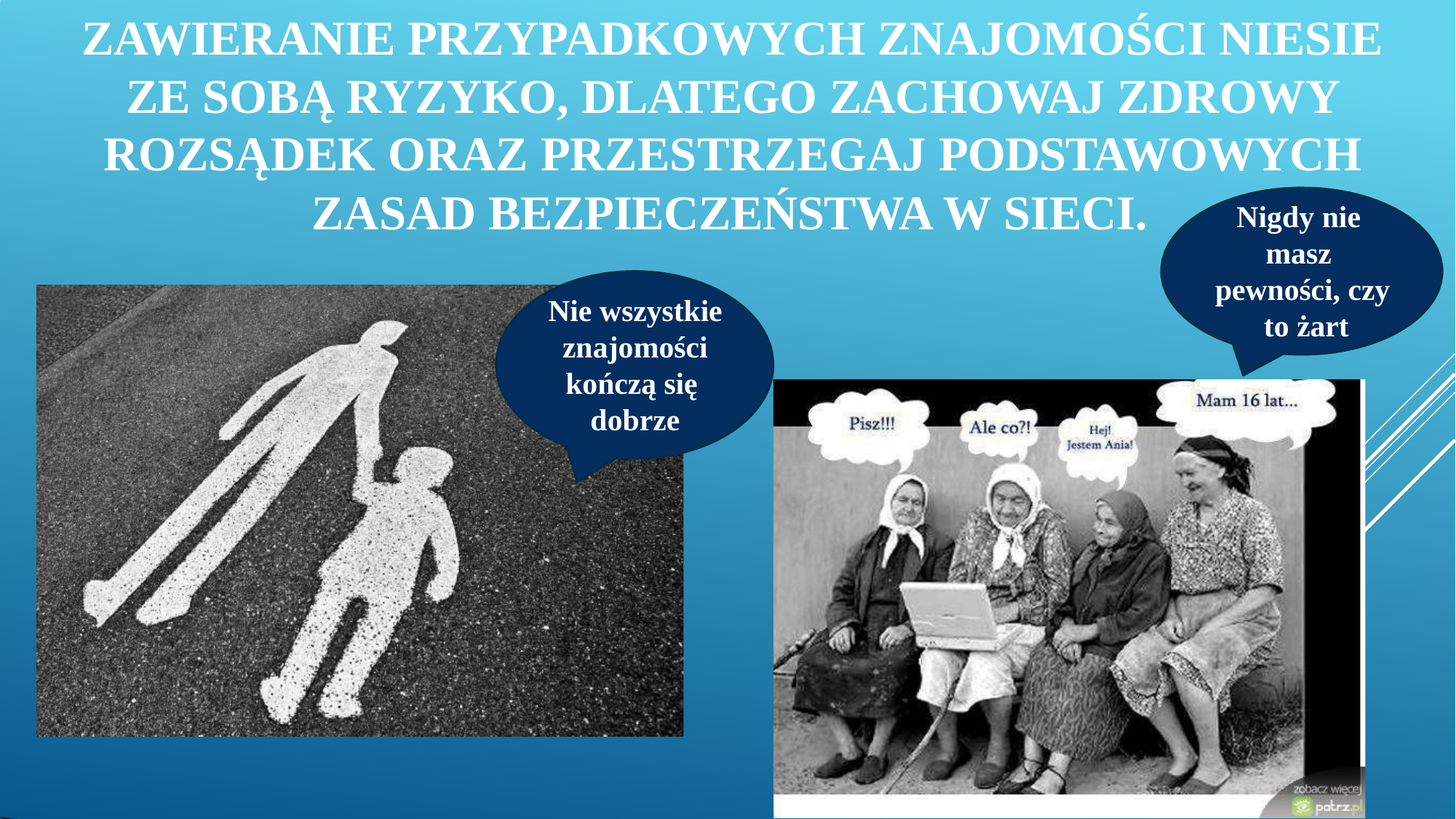

# ZAWIERANIE PRZYPADKOWYCH ZNAJOMOŚCI NIESIE  ZE SOBĄ RYZYKO, DLATEGO ZACHOWAJ ZDROWY  ROZSĄDEK ORAZ PRZESTRZEGAJ PODSTAWOWYCH
ZASAD BEZPIECZEŃSTWA W SIECI.

Nigdy nie  masz  pewności, czy  to żart

Nie wszystkie  znajomości  kończą się  dobrze